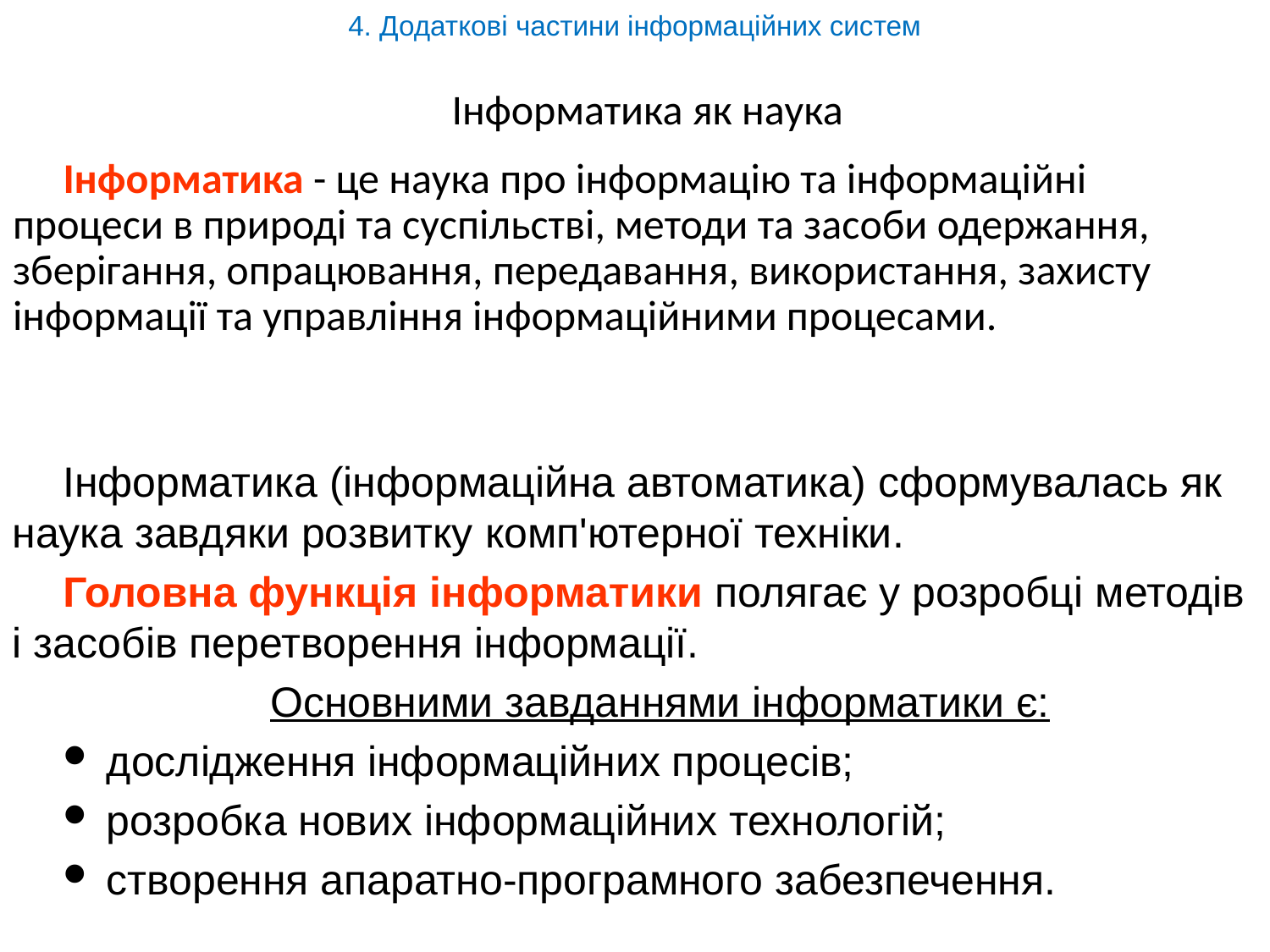

4. Додаткові частини інформаційних систем
# Інформатика як наука
Інформатика - це наука про інформацію та інформаційні процеси в природі та суспільстві, методи та засоби одержання, зберігання, опрацювання, передавання, використання, захисту інформації та управління інформаційними процесами.
Інформатика (інформаційна автоматика) сформувалась як наука завдяки розвитку комп'ютерної техніки.
Головна функція інформатики полягає у розробці методів і засобів перетворення інформації.
Основними завданнями інформатики є:
 дослідження інформаційних процесів;
 розробка нових інформаційних технологій;
 створення апаратно-програмного забезпечення.